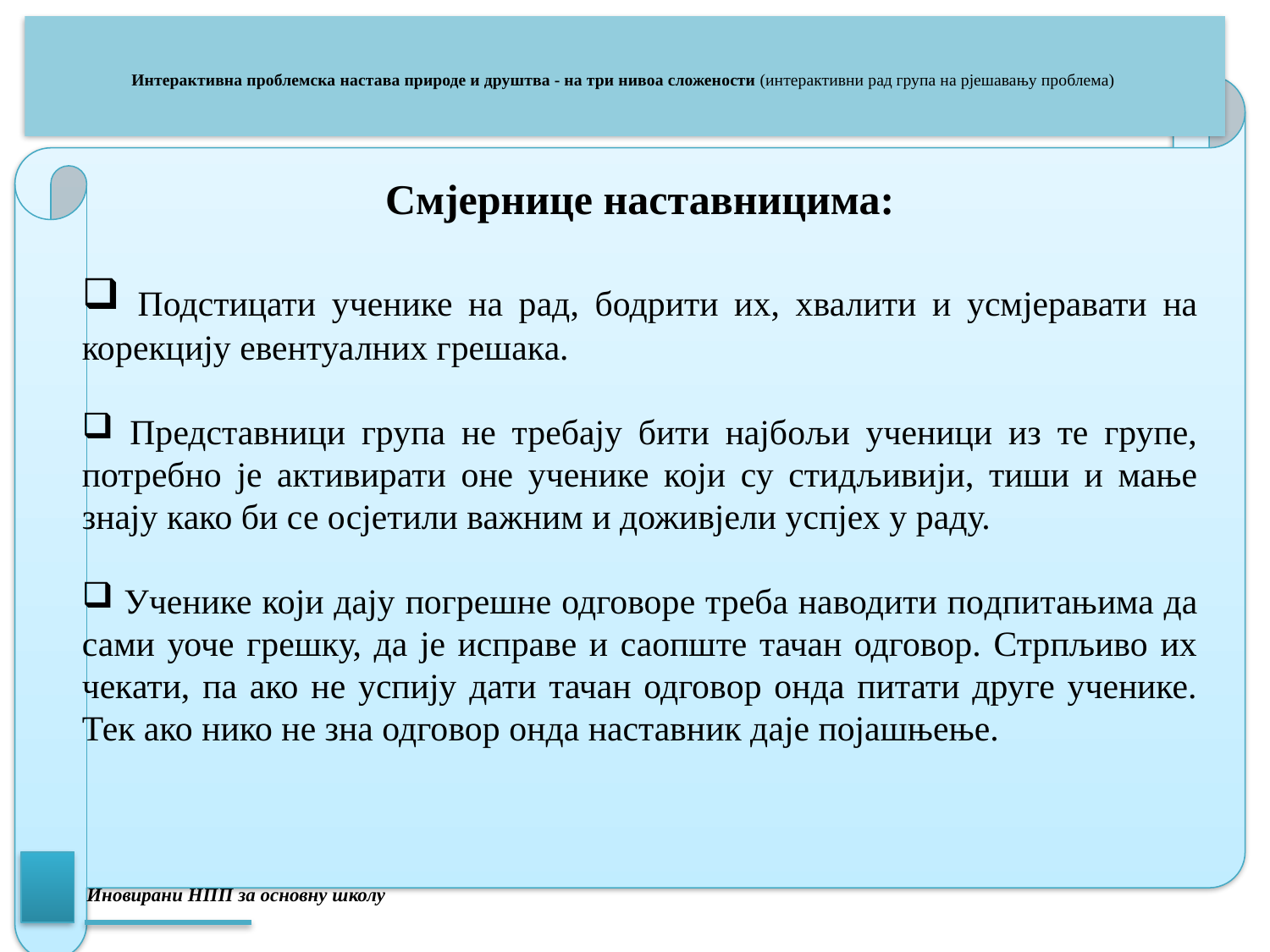

# Интерактивна проблемска настава природе и друштва - на три нивоа сложености (интерактивни рад група на рјешавању проблема)

Смјернице наставницима:

 Подстицати ученике на рад, бодрити их, хвалити и усмјеравати на корекцију евентуалних грешака.

 Представници група не требају бити најбољи ученици из те групе, потребно је активирати оне ученике који су стидљивији, тиши и мање знају како би се осјетили важним и доживјели успјех у раду.

 Ученике који дају погрешне одговоре треба наводити подпитањима да сами уоче грешку, да је исправе и саопште тачан одговор. Стрпљиво их чекати, па ако не успију дати тачан одговор онда питати друге ученике. Тек ако нико не зна одговор онда наставник даје појашњење.

Иновирани НПП за основну школу